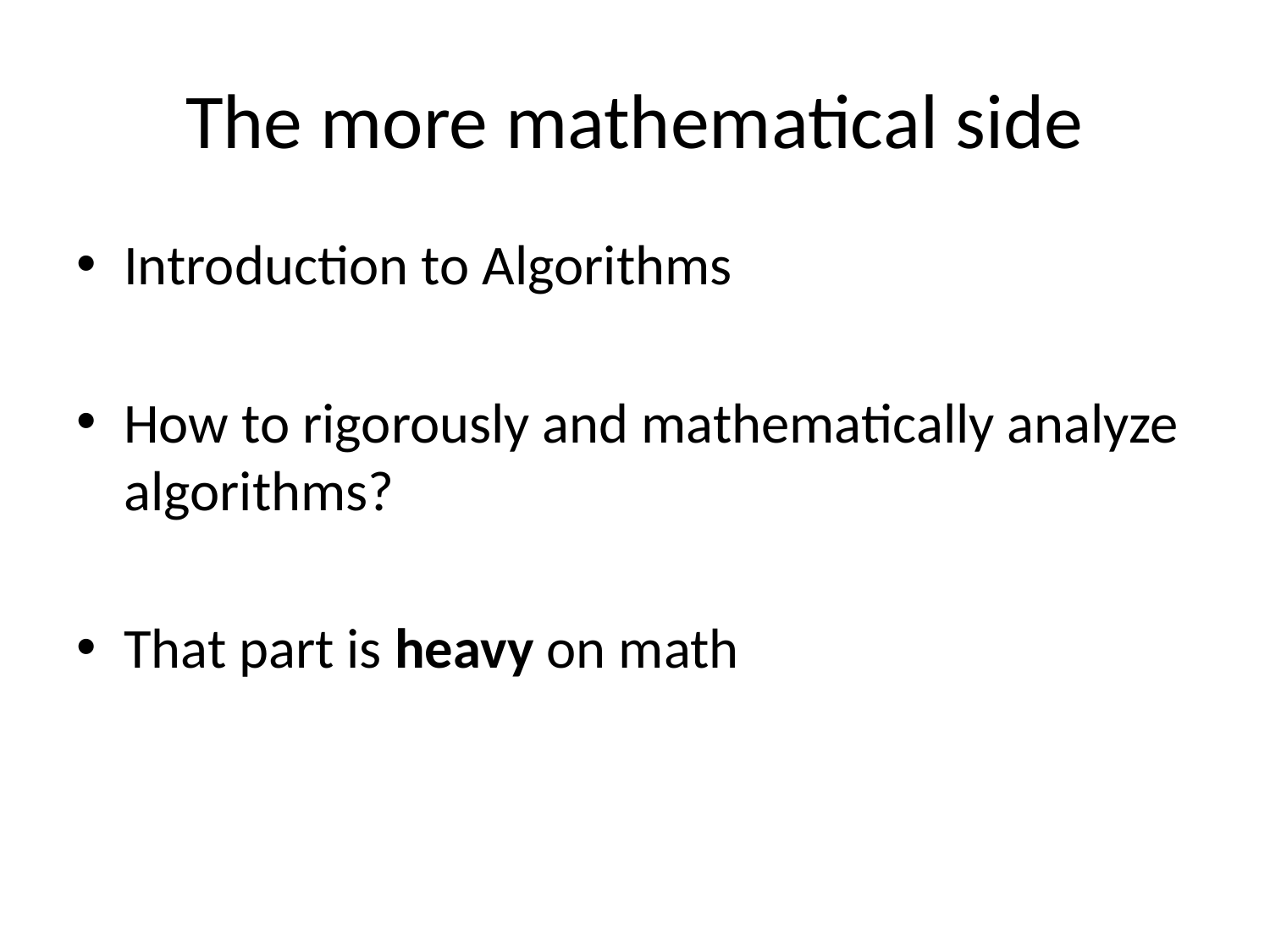

# The more mathematical side
Introduction to Algorithms

How to rigorously and mathematically analyze algorithms?

That part is heavy on math